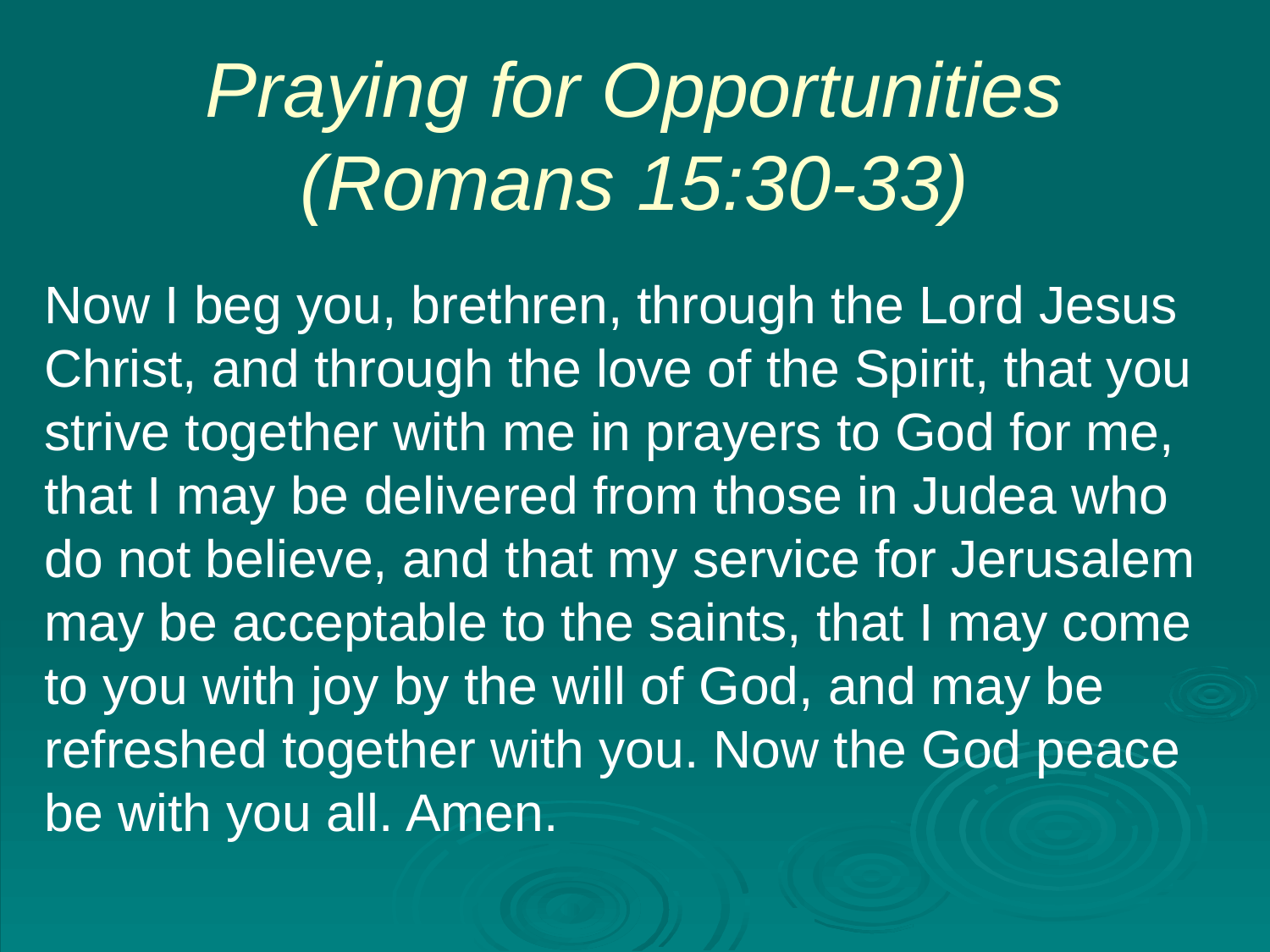

# Praying for Opportunities (Romans 15:30-33)
Now I beg you, brethren, through the Lord Jesus Christ, and through the love of the Spirit, that you strive together with me in prayers to God for me, that I may be delivered from those in Judea who do not believe, and that my service for Jerusalem may be acceptable to the saints, that I may come to you with joy by the will of God, and may be refreshed together with you. Now the God peace be with you all. Amen.